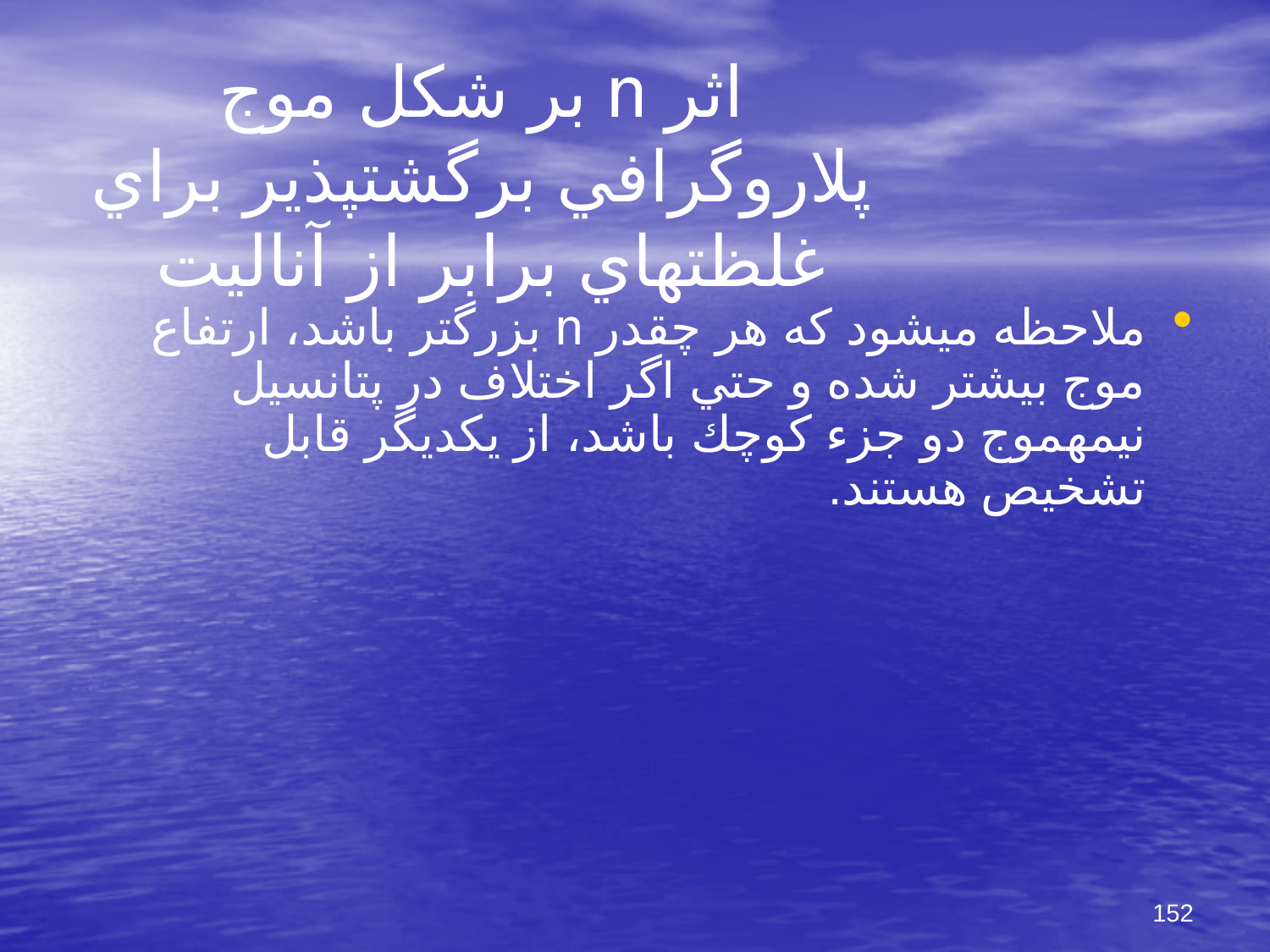

# اثر n بر شكل موج پلاروگرافي برگشت‎پذير براي غلظتهاي برابر از آناليت

ملاحظه مي‎شود كه هر چقدر n بزرگتر باشد، ارتفاع موج بيشتر شده و حتي اگر اختلاف در پتانسيل نيمه‎موج دو جزء كوچك باشد، از يكديگر قابل تشخيص هستند.
152